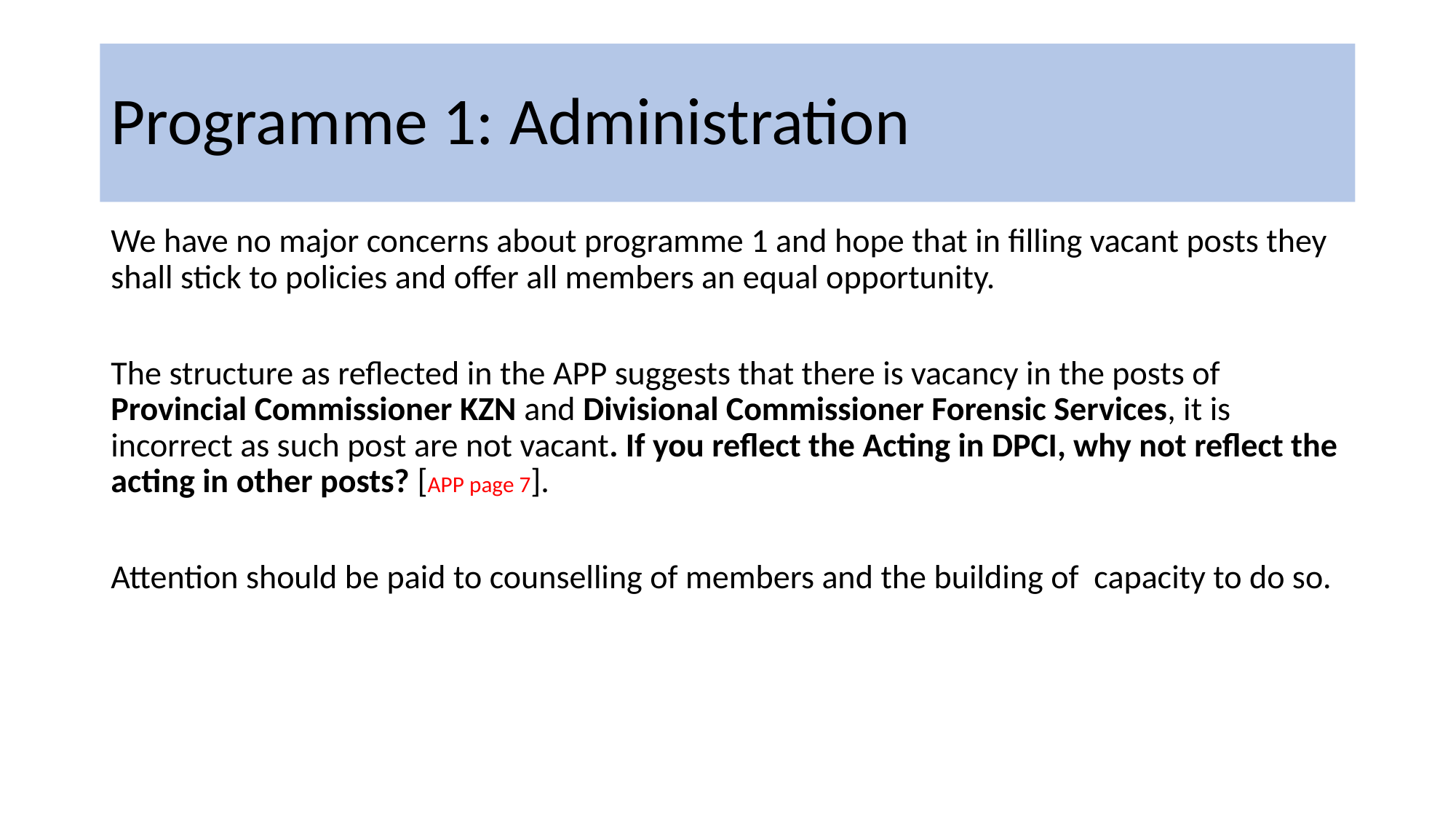

# Programme 1: Administration
We have no major concerns about programme 1 and hope that in filling vacant posts they shall stick to policies and offer all members an equal opportunity.

The structure as reflected in the APP suggests that there is vacancy in the posts of Provincial Commissioner KZN and Divisional Commissioner Forensic Services, it is incorrect as such post are not vacant. If you reflect the Acting in DPCI, why not reflect the acting in other posts? [APP page 7].

Attention should be paid to counselling of members and the building of  capacity to do so.